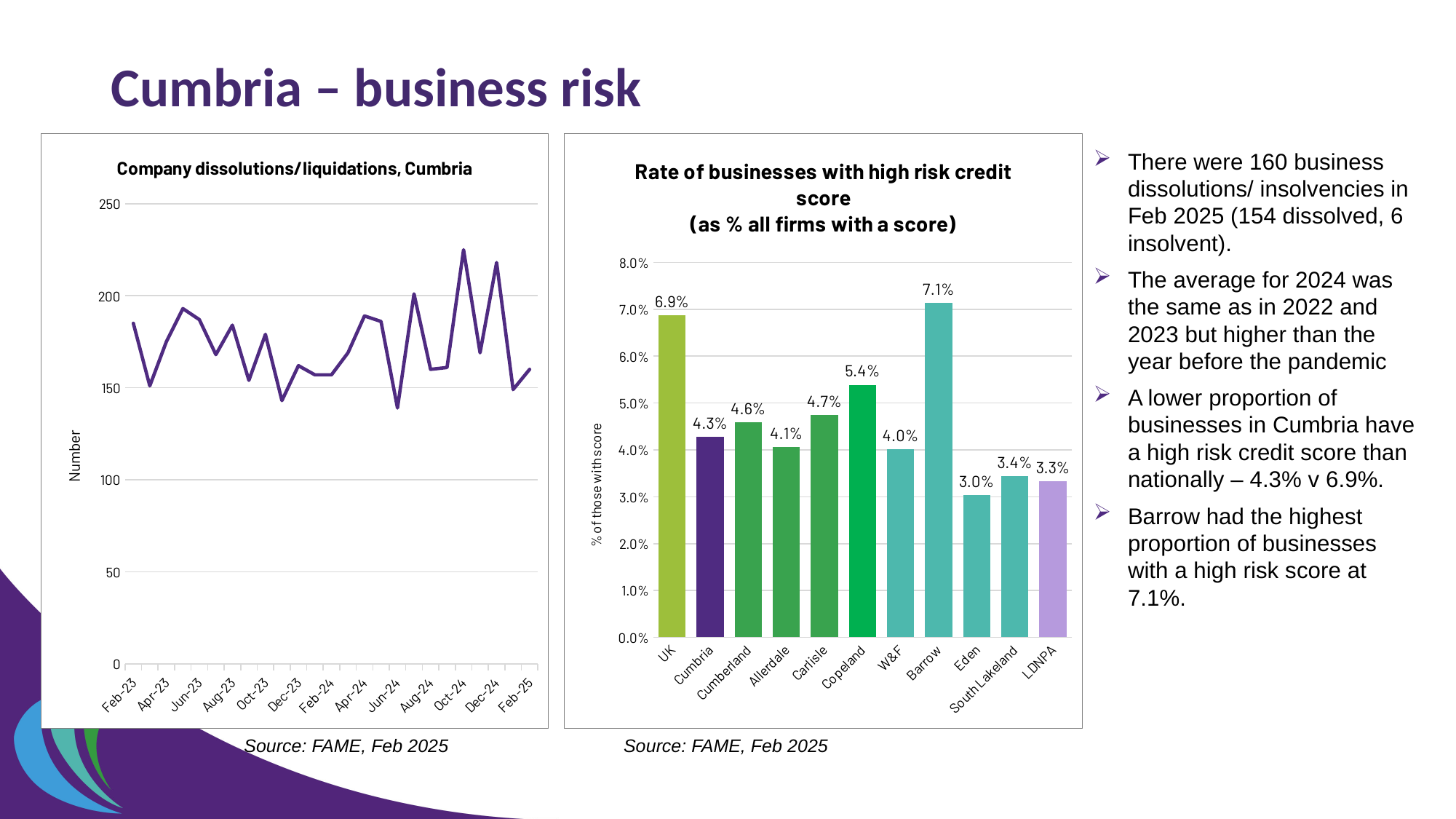

# Cumbria – business risk

### Chart: Rate of businesses with high risk credit score
(as % all firms with a score)

| Category | % Firms with score |
|---|---|
| UK | 0.06867399331503769 |
| Cumbria | 0.04284377923292797 |
| Cumberland | 0.04594486616060727 |
| Allerdale | 0.04065040650406504 |
| Carlisle | 0.04746494066882417 |
| Copeland | 0.053881278538812784 |
| W&F | 0.04011259676284307 |
| Barrow | 0.07133592736705577 |
| Eden | 0.03042008691453404 |
| South Lakeland | 0.03439853450030531 |
| LDNPA | 0.03323988786543853 |

### Chart: Company dissolutions/liquidations, Cumbria

| Category |  |
|---|---|
| 44958 | 185.0 |
| 44986 | 151.0 |
| 45017 | 175.0 |
| 45047 | 193.0 |
| 45078 | 187.0 |
| 45108 | 168.0 |
| 45139 | 184.0 |
| 45170 | 154.0 |
| 45200 | 179.0 |
| 45231 | 143.0 |
| 45261 | 162.0 |
| 45292 | 157.0 |
| 45323 | 157.0 |
| 45352 | 169.0 |
| 45383 | 189.0 |
| 45413 | 186.0 |
| 45444 | 139.0 |
| 45474 | 201.0 |
| 45505 | 160.0 |
| 45536 | 161.0 |
| 45566 | 225.0 |
| 45597 | 169.0 |
| 45627 | 218.0 |
| 45658 | 149.0 |
| 45689 | 160.0 |
There were 160 business dissolutions/ insolvencies in Feb 2025 (154 dissolved, 6 insolvent).
The average for 2024 was the same as in 2022 and 2023 but higher than the year before the pandemic
A lower proportion of businesses in Cumbria have a high risk credit score than nationally – 4.3% v 6.9%.
Barrow had the highest proportion of businesses with a high risk score at 7.1%.

Source: FAME, Feb 2025
Source: FAME, Feb 2025